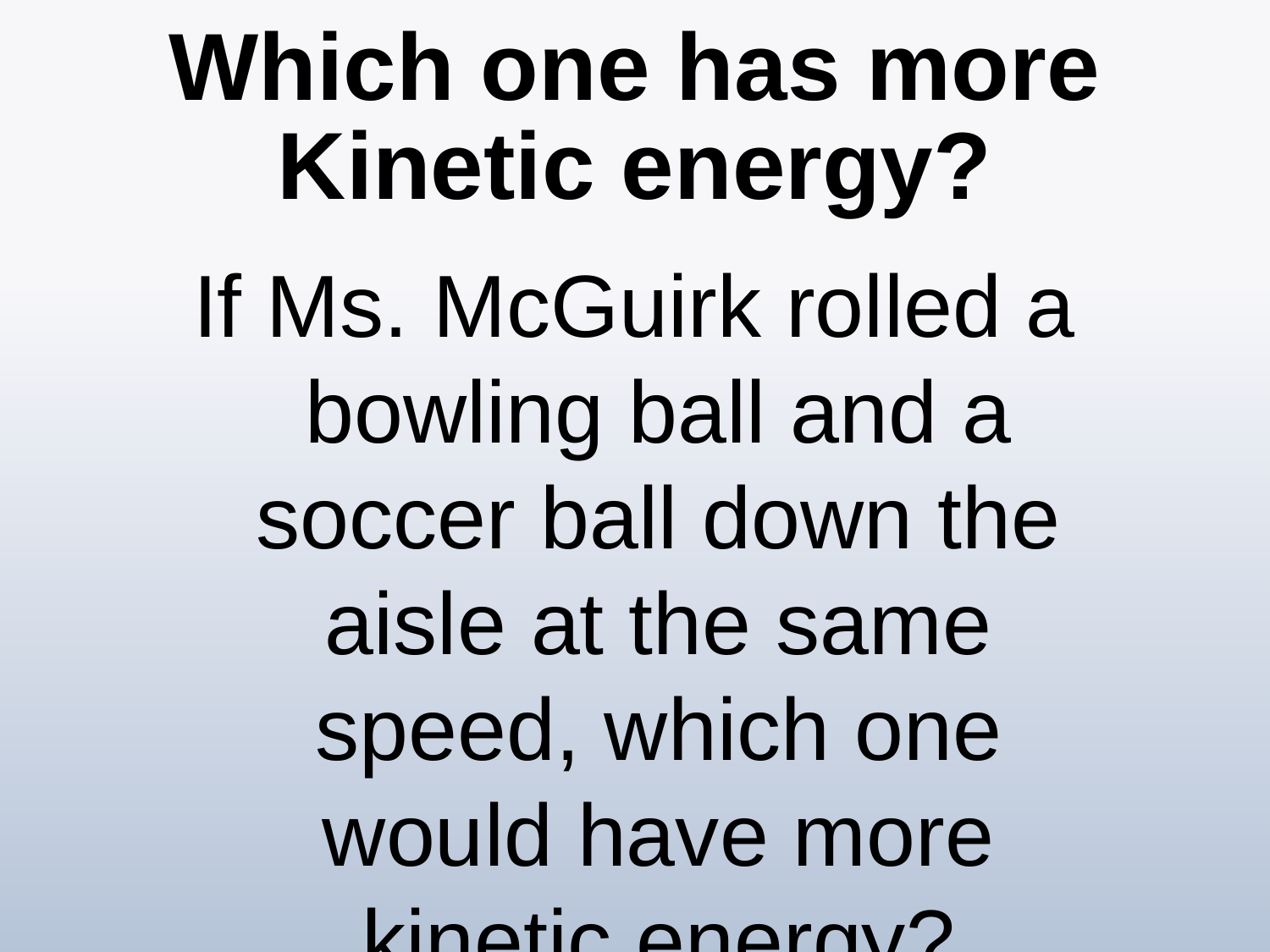

# Which one has more Kinetic energy?
If Ms. McGuirk rolled a bowling ball and a soccer ball down the aisle at the same speed, which one would have more kinetic energy?